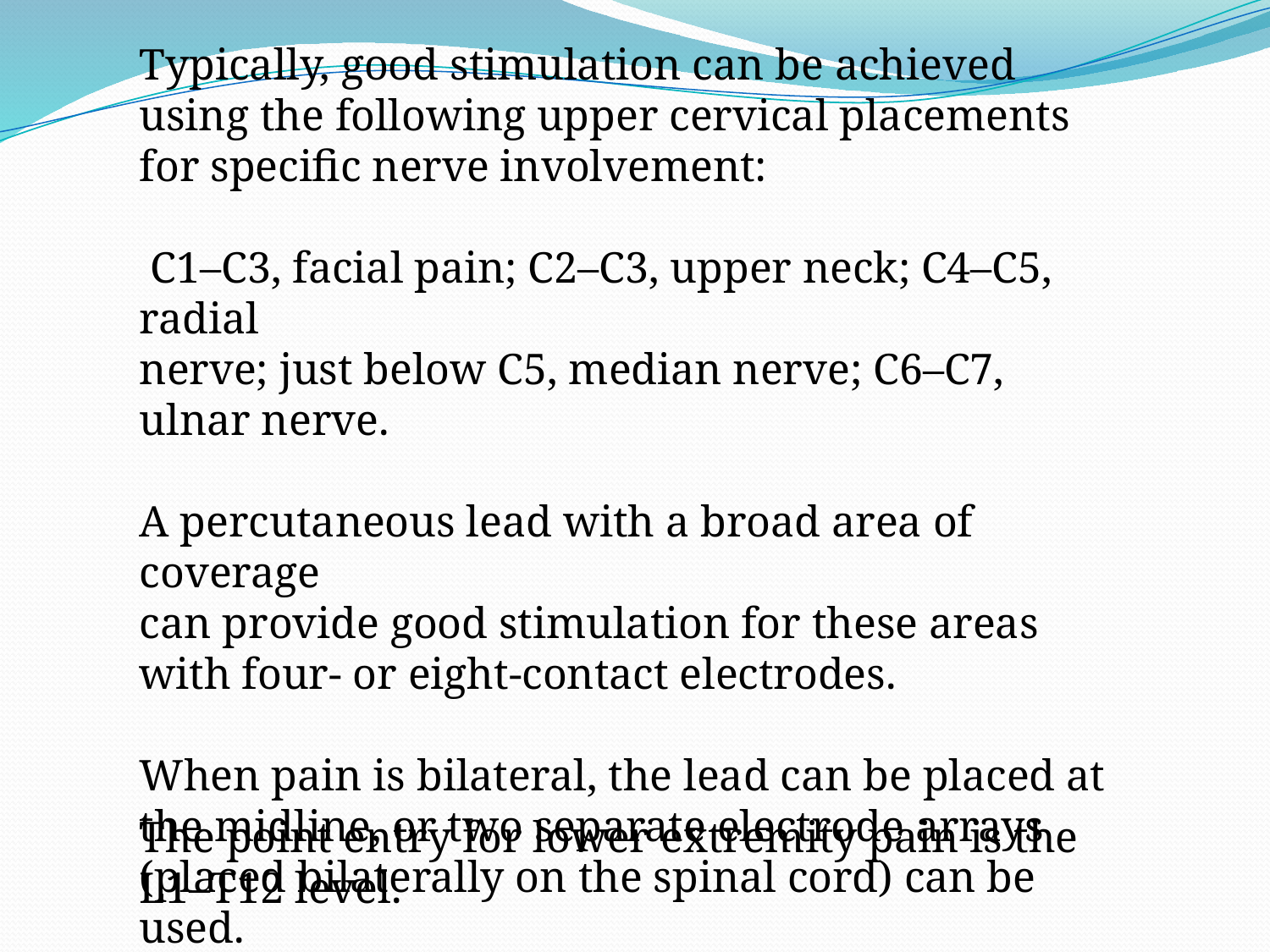

Typically, good stimulation can be achieved using the following upper cervical placements for specific nerve involvement:

 C1–C3, facial pain; C2–C3, upper neck; C4–C5, radial
nerve; just below C5, median nerve; C6–C7, ulnar nerve.
A percutaneous lead with a broad area of coverage
can provide good stimulation for these areas with four- or eight-contact electrodes.

When pain is bilateral, the lead can be placed at the midline, or two separate electrode arrays (placed bilaterally on the spinal cord) can be used.
The point entry for lower extremity pain is the L1–T12 level.